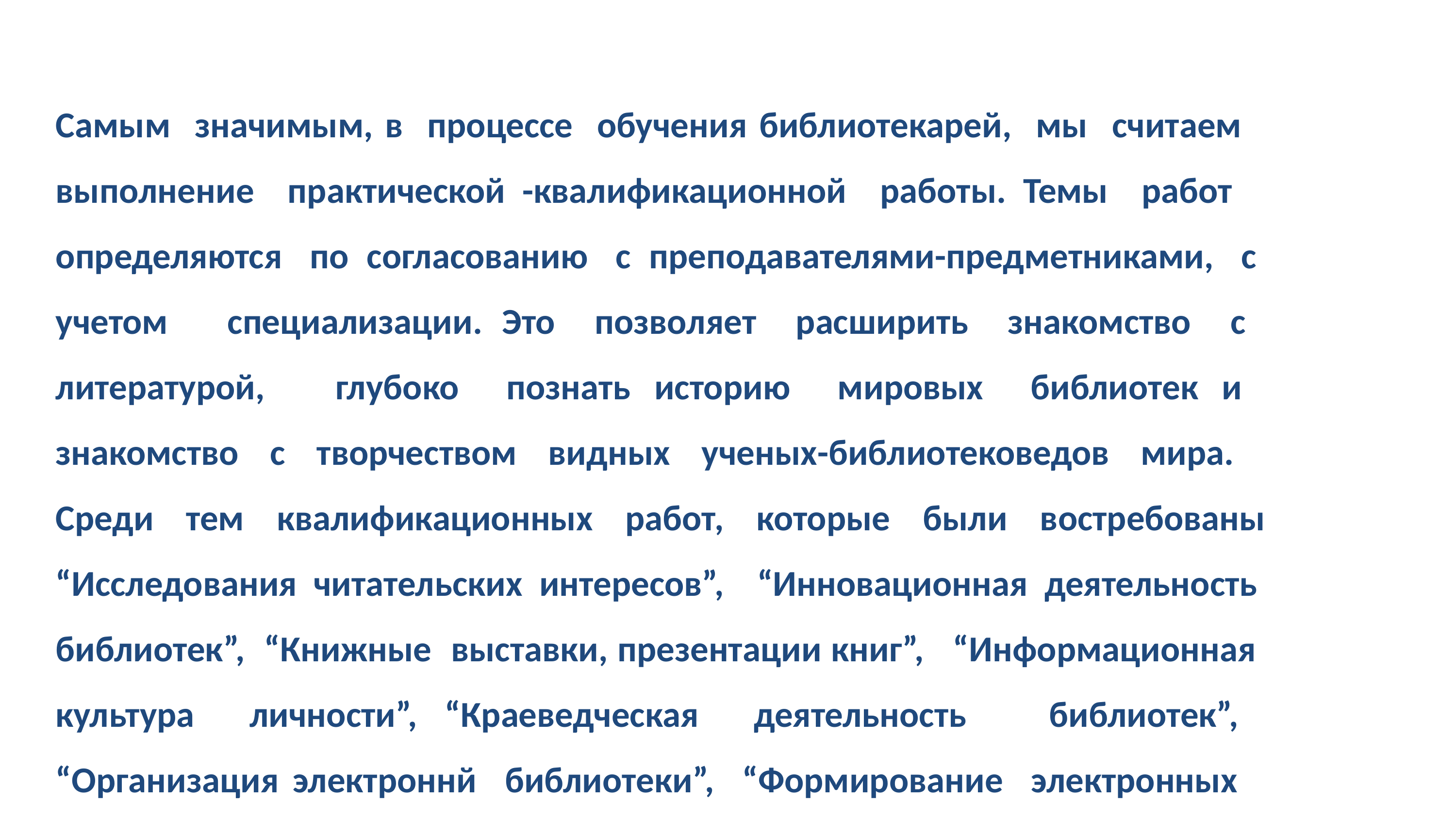

Самым  значимым, в  процессе  обучения библиотекарей,  мы  считаем   выполнение  практической -квалификационной  работы. Темы  работ   определяются   по  согласованию   с  преподавателями-предметниками,   с  учетом   специализации. Это  позволяет  расширить  знакомство  с  литературой,   глубоко  познать историю  мировых  библиотек и  знакомство  с  творчеством  видных  ученых-библиотековедов  мира.   Среди  тем  квалификационных  работ,  которые  были  востребованы “Исследования  читательских  интересов”,    “Инновационная  деятельность  библиотек”,  “Книжные  выставки, презентации книг”,   “Информационная  культура  личности”, “Краеведческая  деятельность   библиотек”,  “Организация электроннй  библиотеки”,  “Формирование  электронных   ресурсов  и  автоматизированные   информационные  технологии   в  деятельности  библиотек”  и др.